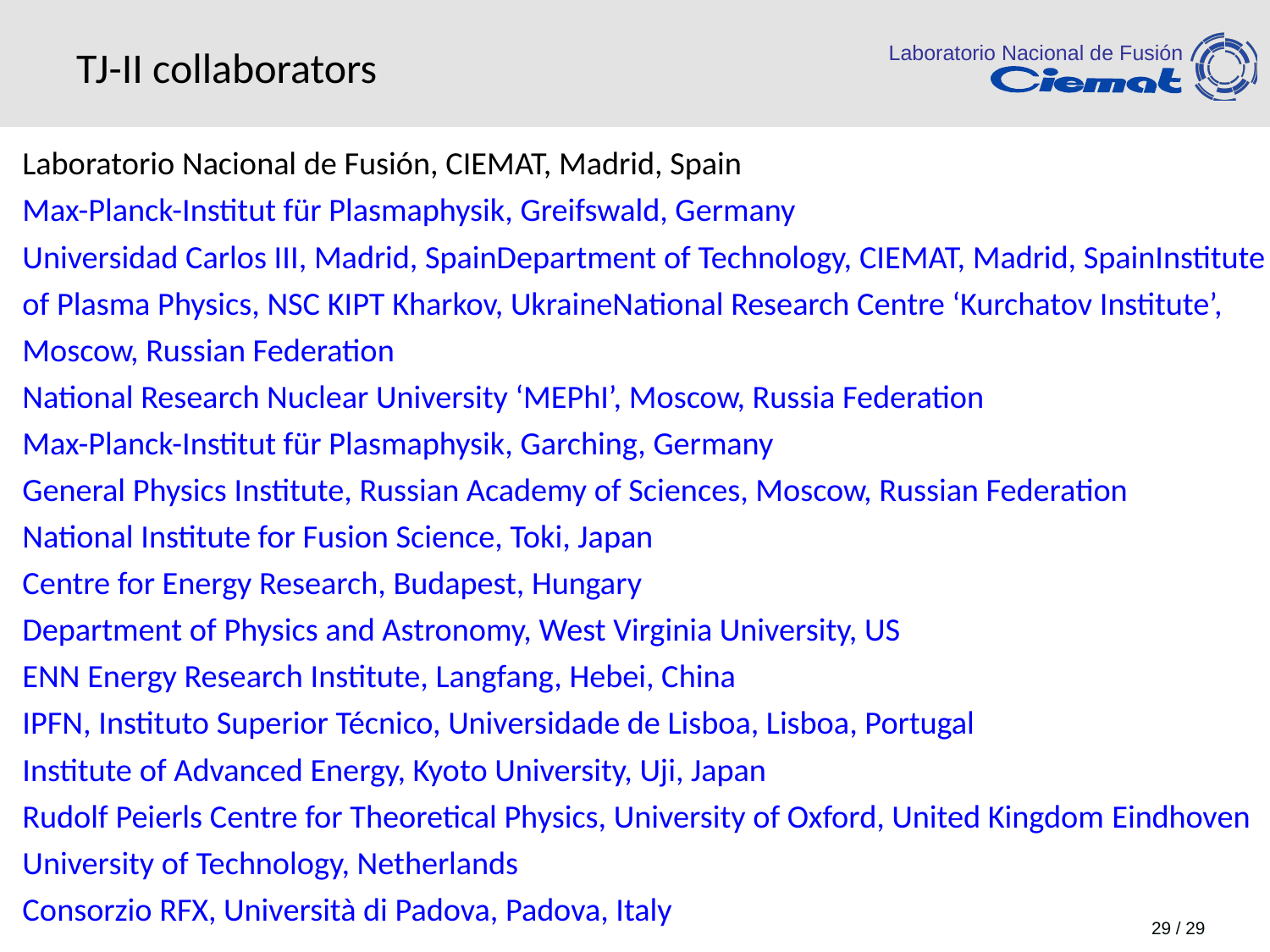

# TJ-II collaborators
Laboratorio Nacional de Fusión, CIEMAT, Madrid, Spain
Max-Planck-Institut für Plasmaphysik, Greifswald, Germany
Universidad Carlos III, Madrid, Spain Department of Technology, CIEMAT, Madrid, Spain Institute of Plasma Physics, NSC KIPT Kharkov, Ukraine National Research Centre ‘Kurchatov Institute’, Moscow, Russian Federation
National Research Nuclear University ‘MEPhI’, Moscow, Russia Federation
Max-Planck-Institut für Plasmaphysik, Garching, Germany
General Physics Institute, Russian Academy of Sciences, Moscow, Russian Federation
National Institute for Fusion Science, Toki, Japan
Centre for Energy Research, Budapest, Hungary
Department of Physics and Astronomy, West Virginia University, US
ENN Energy Research Institute, Langfang, Hebei, China
IPFN, Instituto Superior Técnico, Universidade de Lisboa, Lisboa, Portugal
Institute of Advanced Energy, Kyoto University, Uji, Japan
Rudolf Peierls Centre for Theoretical Physics, University of Oxford, United Kingdom Eindhoven University of Technology, Netherlands
Consorzio RFX, Università di Padova, Padova, Italy